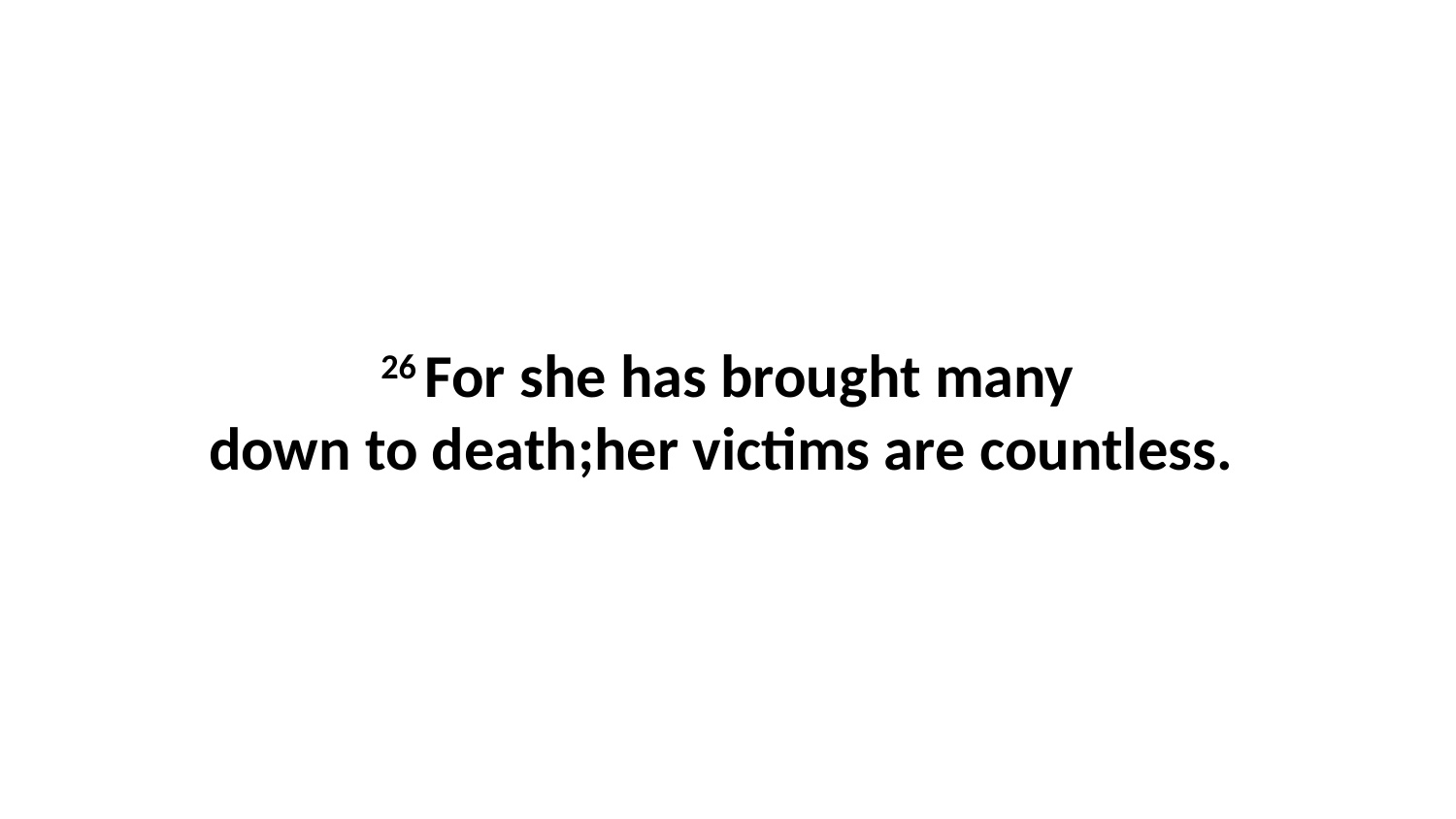

26 For she has brought many down to death;her victims are countless.